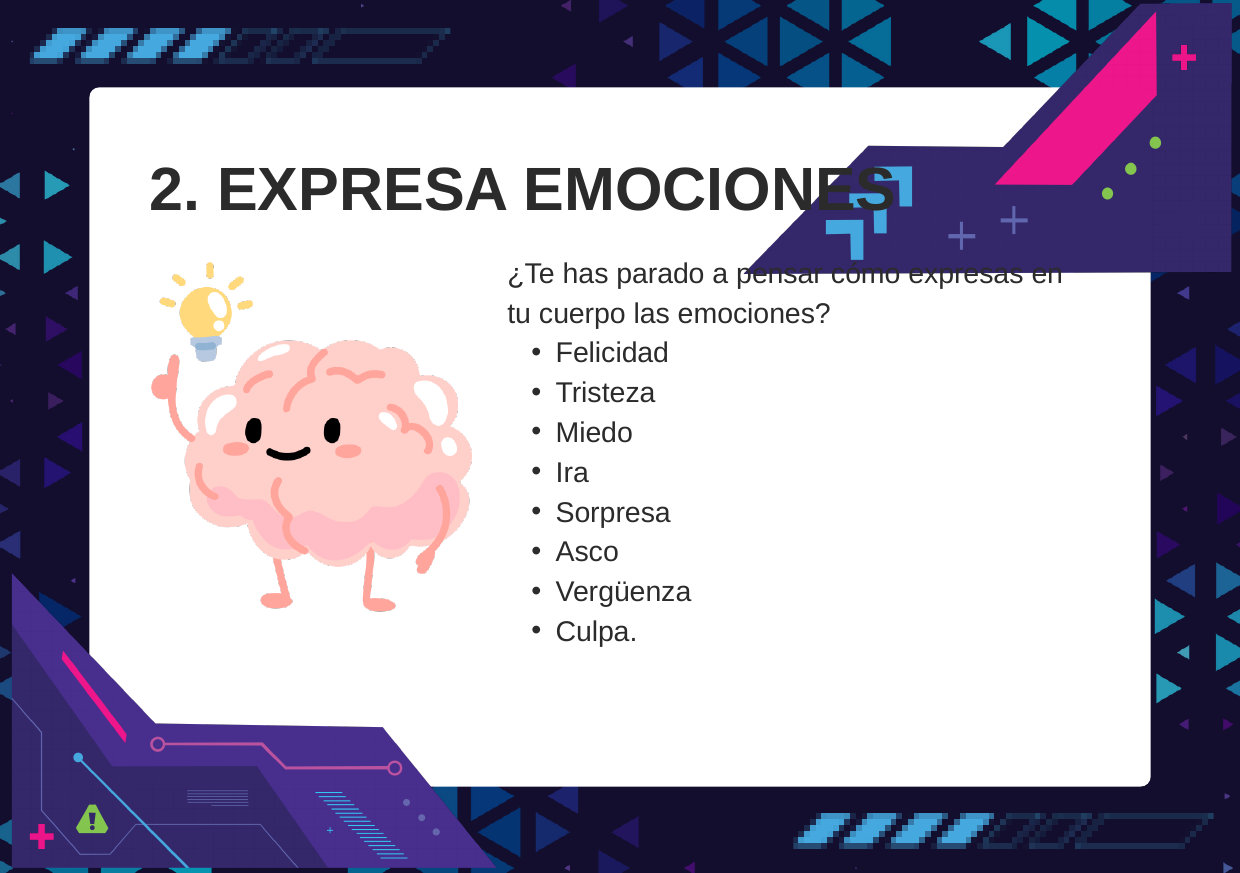

2. EXPRESA EMOCIONES
¿Te has parado a pensar cómo expresas en tu cuerpo las emociones?
Felicidad
Tristeza
Miedo
Ira
Sorpresa
Asco
Vergüenza
Culpa.